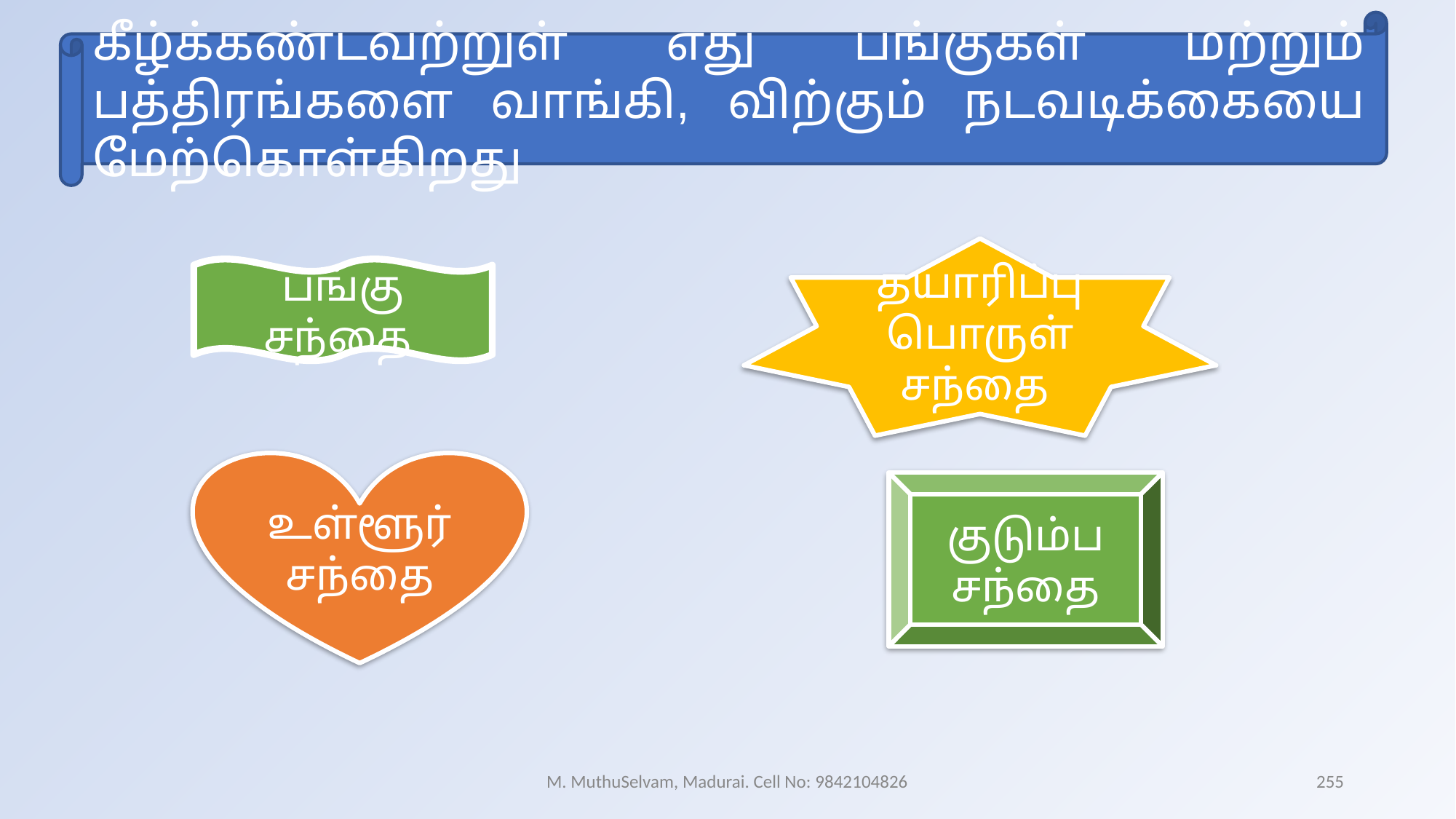

கீழ்க்கண்டவற்றுள் எது பங்குகள் மற்றும் பத்திரங்களை வாங்கி, விற்கும் நடவடிக்கையை மேற்கொள்கிறது
தயாரிப்பு பொருள் சந்தை
பங்கு சந்தை
உள்ளூர் சந்தை
குடும்ப சந்தை
M. MuthuSelvam, Madurai. Cell No: 9842104826
255